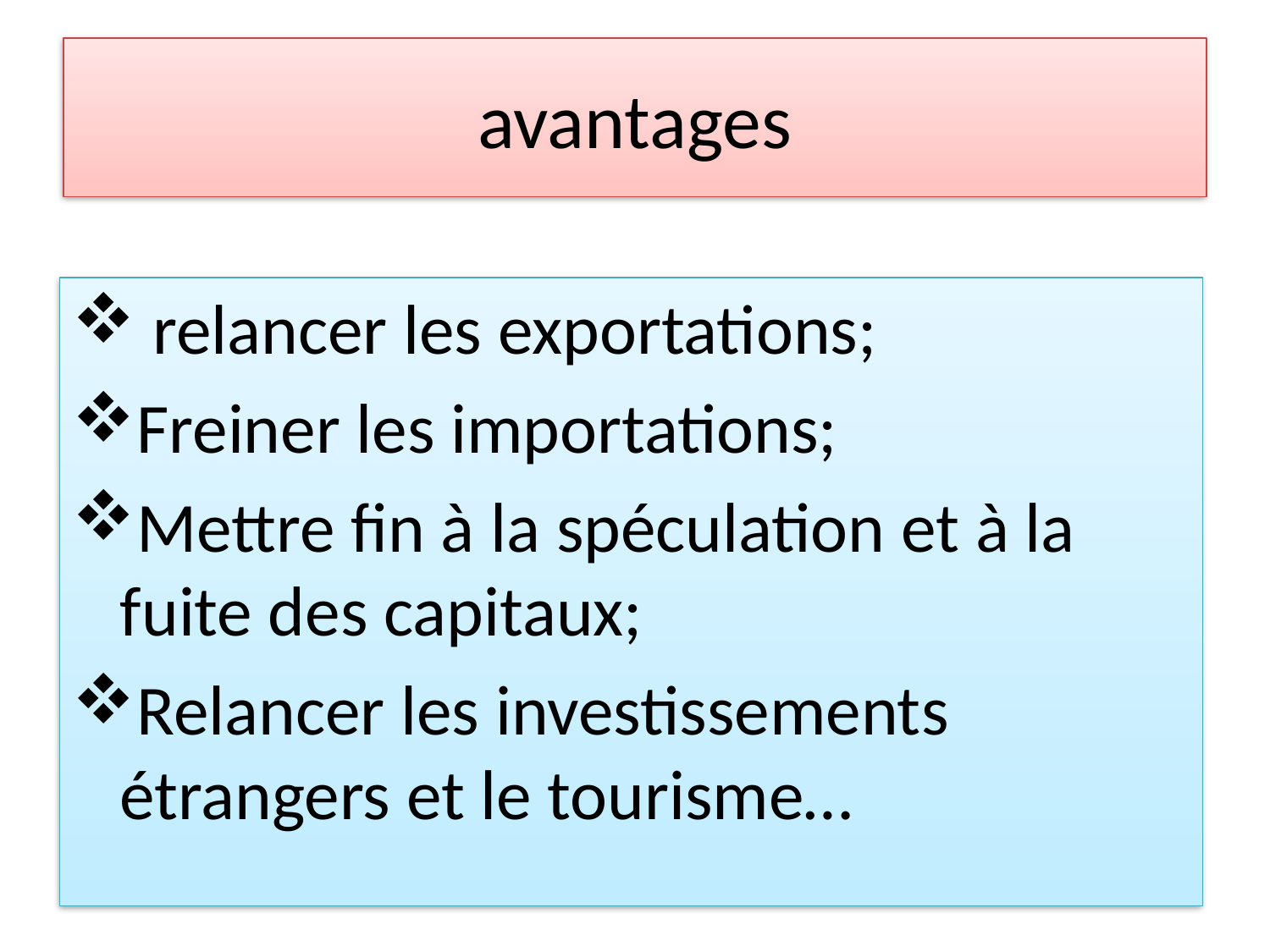

# avantages
 relancer les exportations;
Freiner les importations;
Mettre fin à la spéculation et à la fuite des capitaux;
Relancer les investissements étrangers et le tourisme…